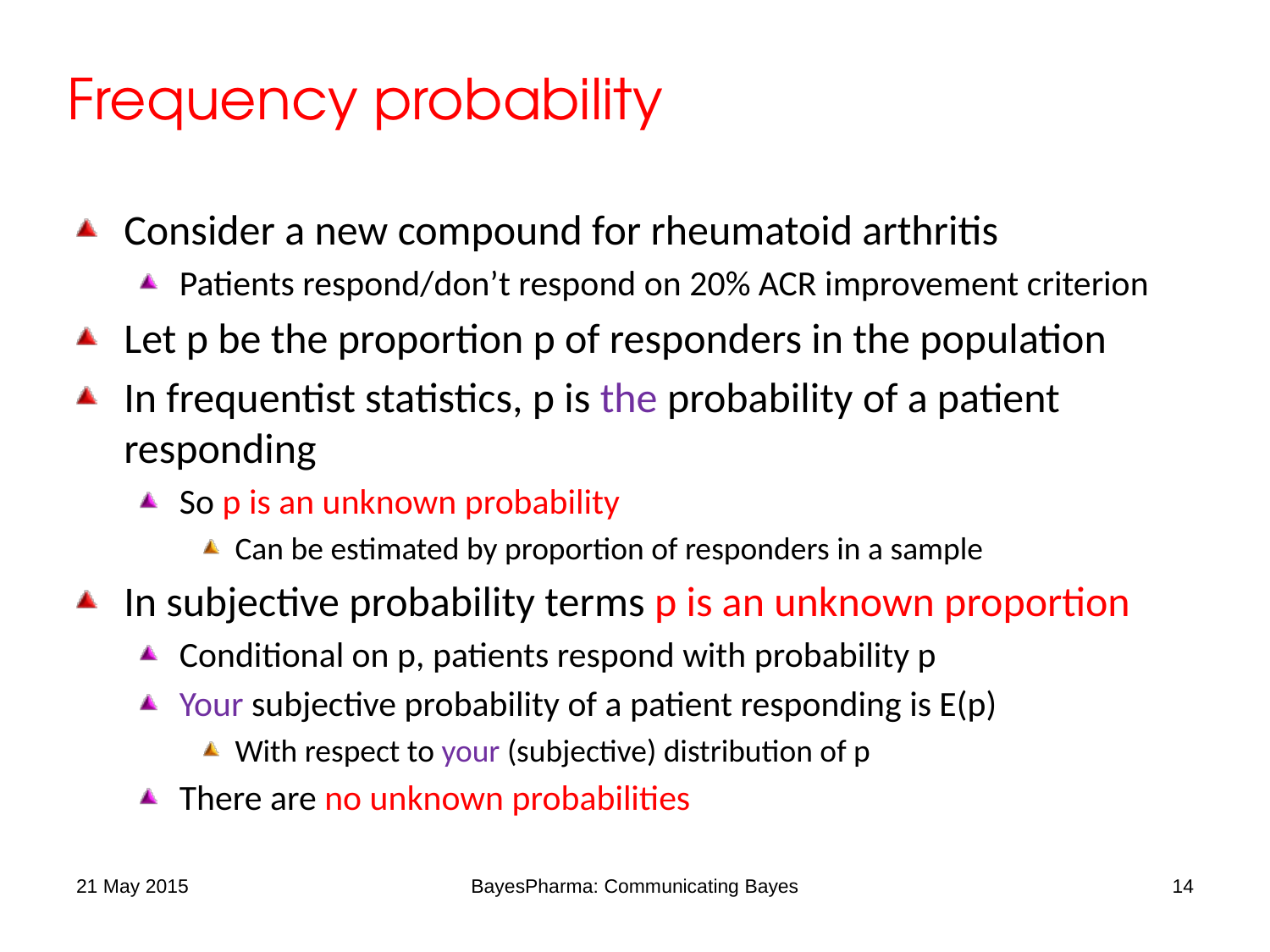

# Frequency probability
Consider a new compound for rheumatoid arthritis
Patients respond/don’t respond on 20% ACR improvement criterion
Let p be the proportion p of responders in the population
In frequentist statistics, p is the probability of a patient responding
So p is an unknown probability
Can be estimated by proportion of responders in a sample
In subjective probability terms p is an unknown proportion
Conditional on p, patients respond with probability p
Your subjective probability of a patient responding is E(p)
With respect to your (subjective) distribution of p
There are no unknown probabilities
21 May 2015
BayesPharma: Communicating Bayes
14